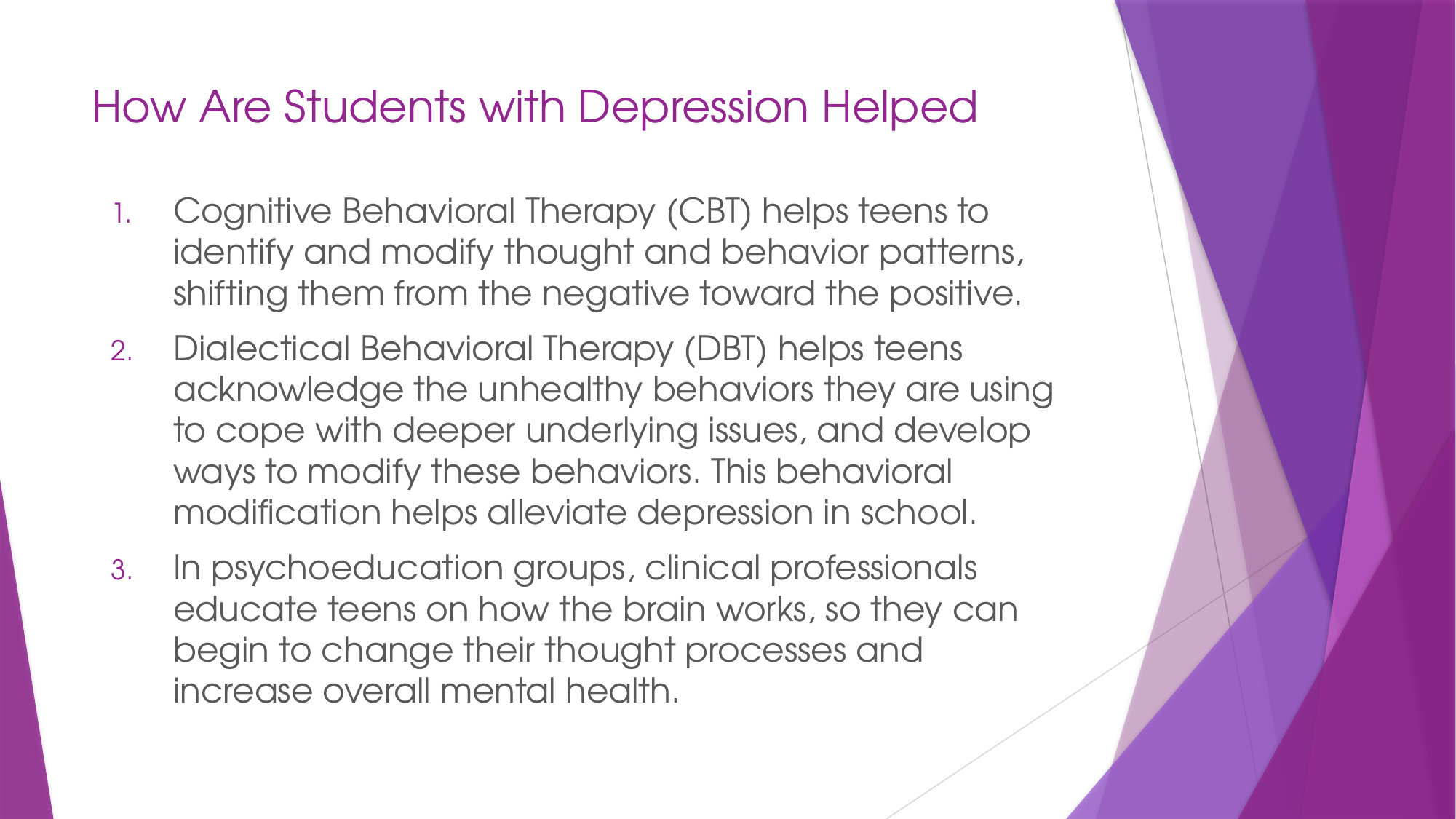

# How Are Students with Depression Helped
Cognitive Behavioral Therapy (CBT) helps teens to identify and modify thought and behavior patterns, shifting them from the negative toward the positive.
Dialectical Behavioral Therapy (DBT) helps teens acknowledge the unhealthy behaviors they are using to cope with deeper underlying issues, and develop ways to modify these behaviors. This behavioral modification helps alleviate depression in school.
In psychoeducation groups, clinical professionals educate teens on how the brain works, so they can begin to change their thought processes and increase overall mental health.